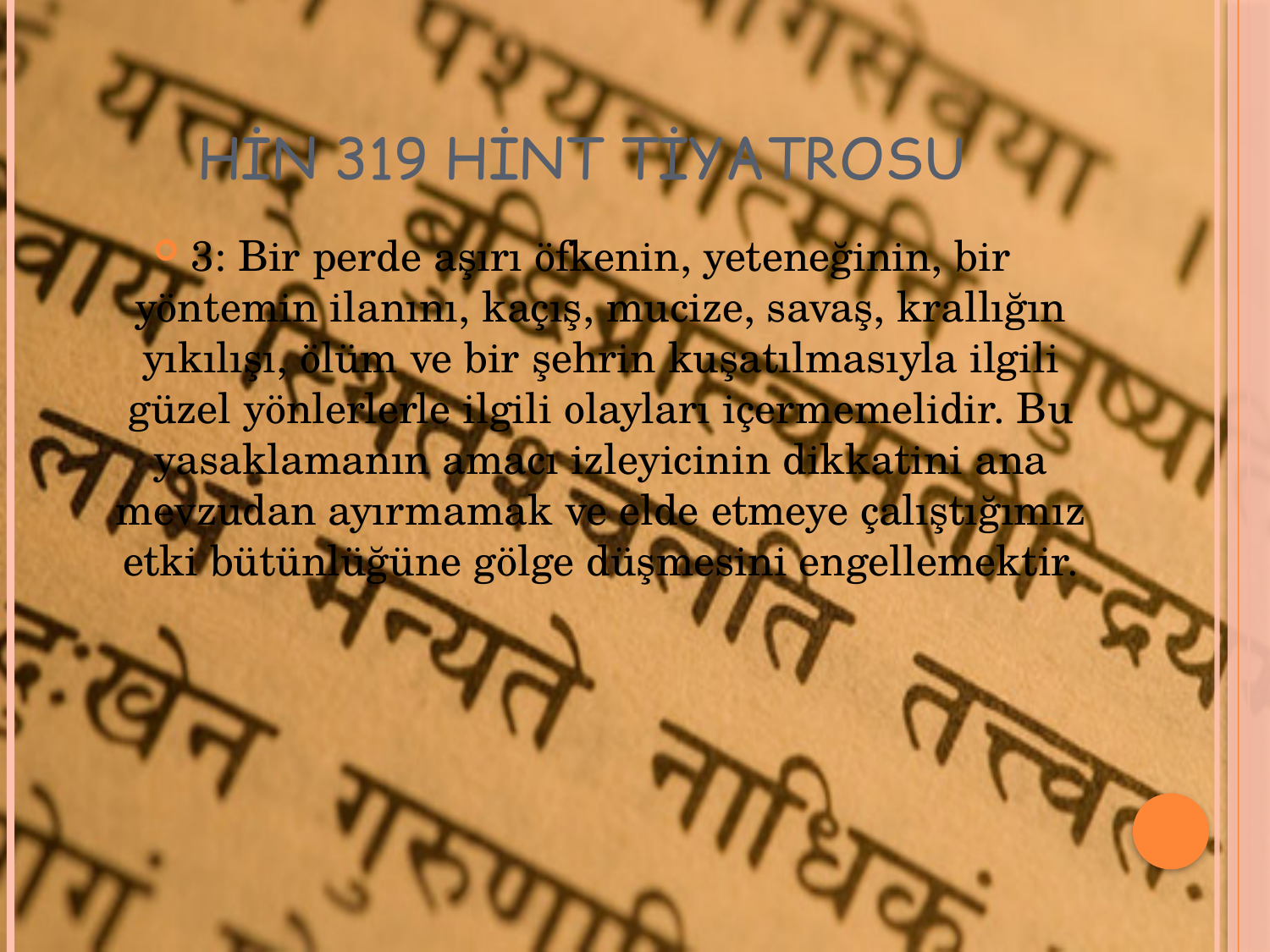

# HİN 319 HİNT TİYATROSU
3: Bir perde aşırı öfkenin, yeteneğinin, bir yöntemin ilanını, kaçış, mucize, savaş, krallığın yıkılışı, ölüm ve bir şehrin kuşatılmasıyla ilgili güzel yönlerlerle ilgili olayları içermemelidir. Bu yasaklamanın amacı izleyicinin dikkatini ana mevzudan ayırmamak ve elde etmeye çalıştığımız etki bütünlüğüne gölge düşmesini engellemektir.